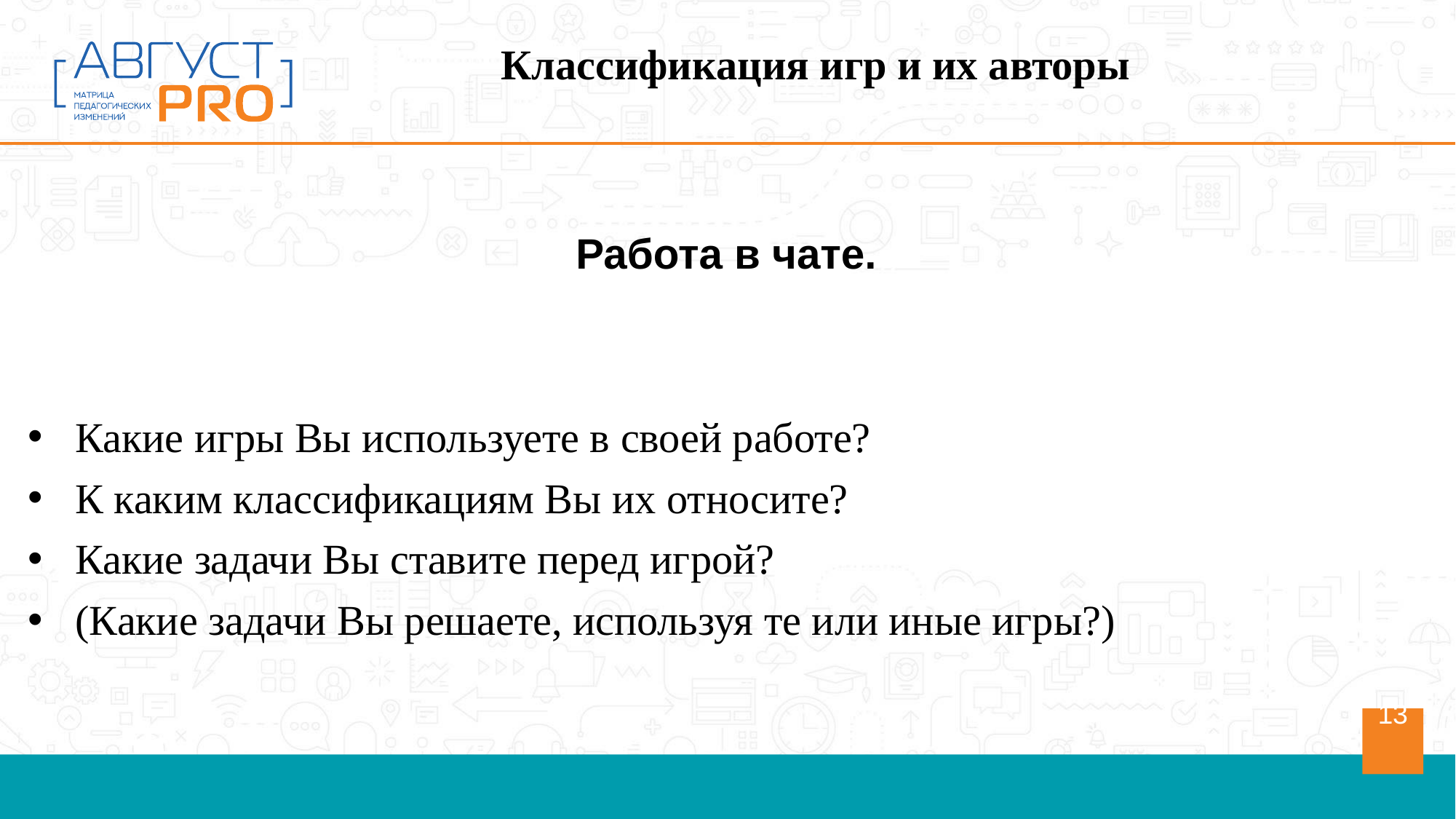

Классификация игр и их авторы

Работа в чате.

Какие игры Вы используете в своей работе?
К каким классификациям Вы их относите?
Какие задачи Вы ставите перед игрой?
(Какие задачи Вы решаете, используя те или иные игры?)